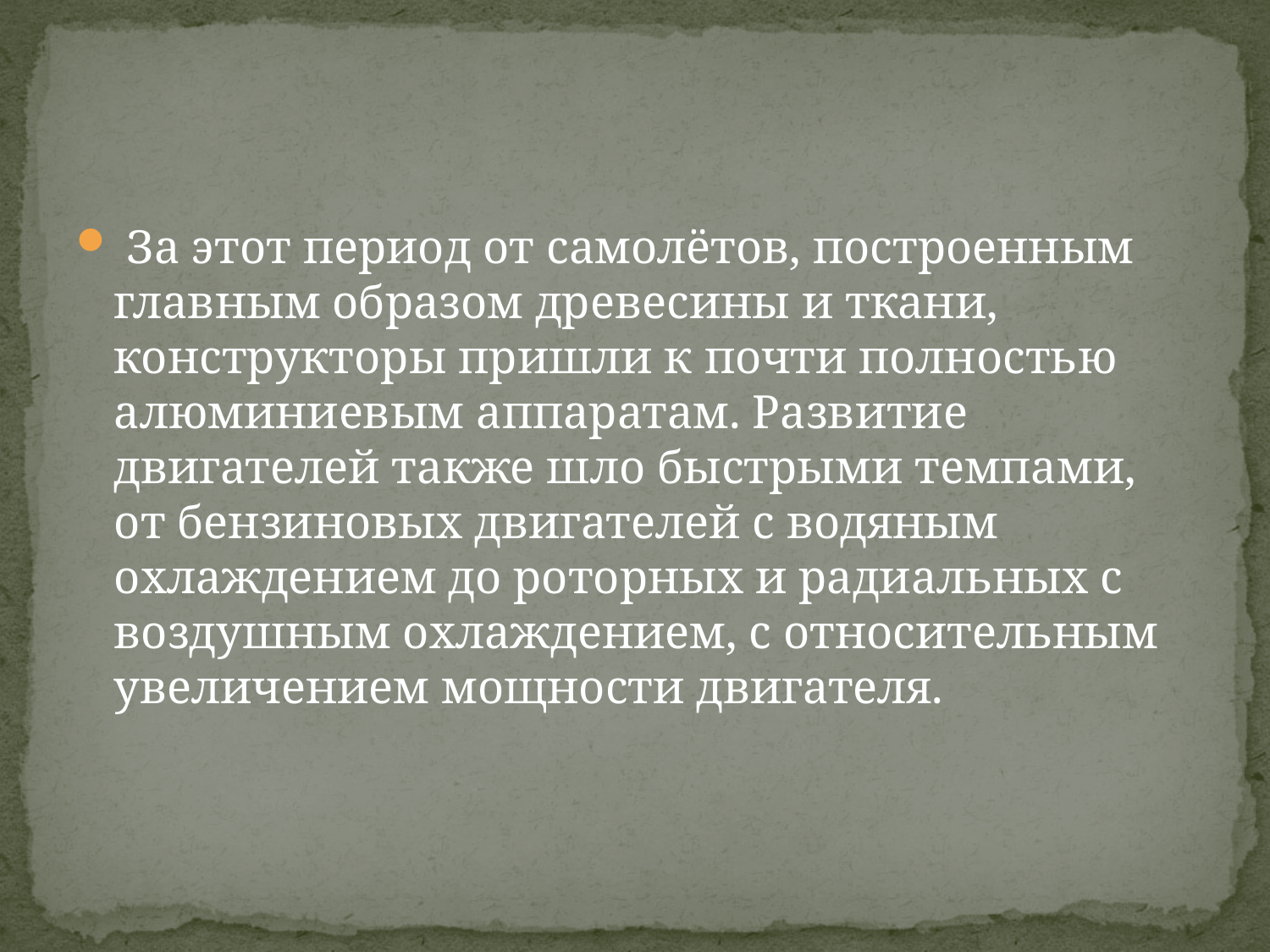

#
 За этот период от самолётов, построенным главным образом древесины и ткани, конструкторы пришли к почти полностью алюминиевым аппаратам. Развитие двигателей также шло быстрыми темпами, от бензиновых двигателей с водяным охлаждением до роторных и радиальных с воздушным охлаждением, с относительным увеличением мощности двигателя.